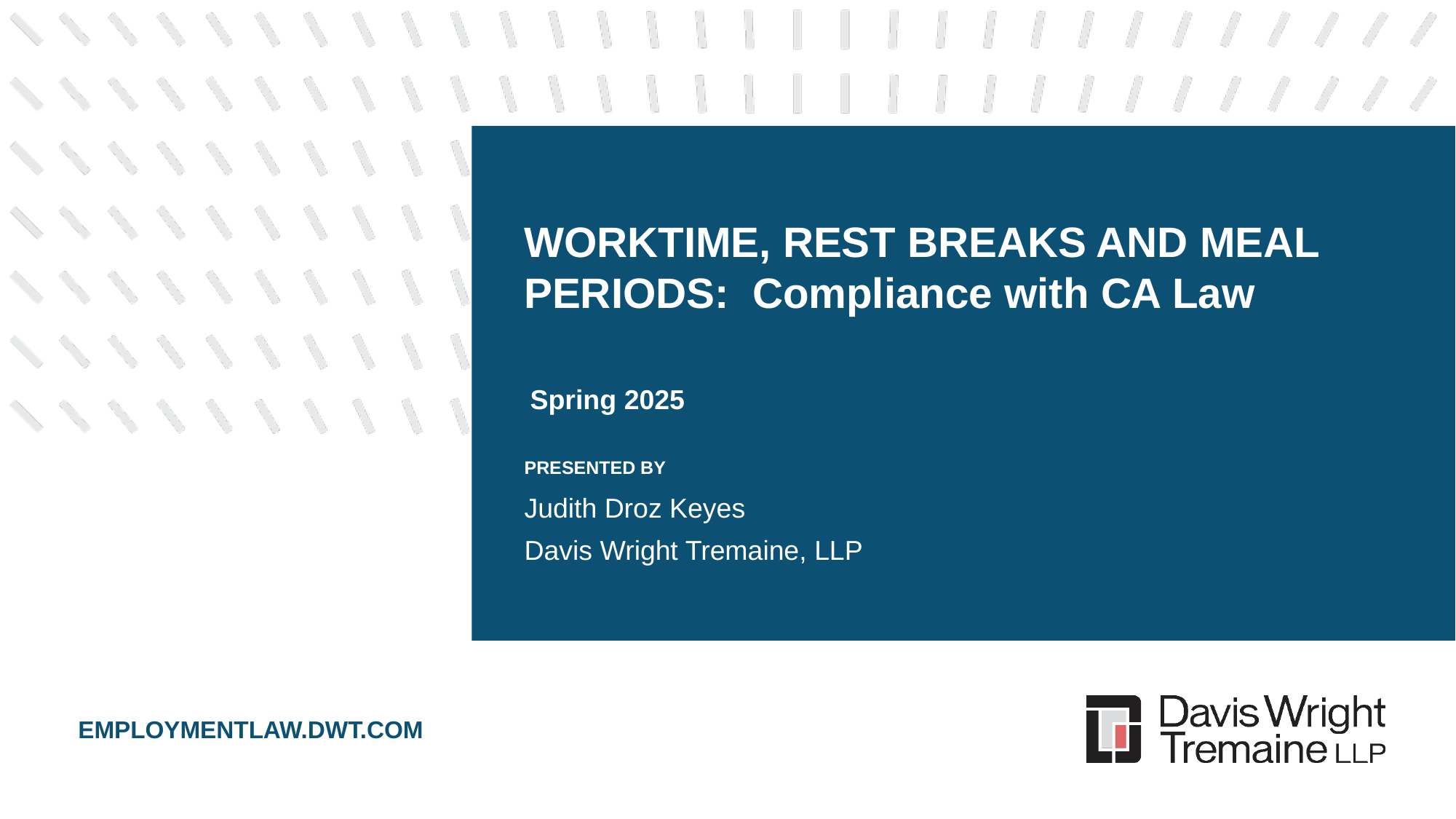

# WORKTIME, REST BREAKS AND MEAL PERIODS:  Compliance with CA Law
Spring 2025

PRESENTED BY
Judith Droz Keyes
Davis Wright Tremaine, LLP